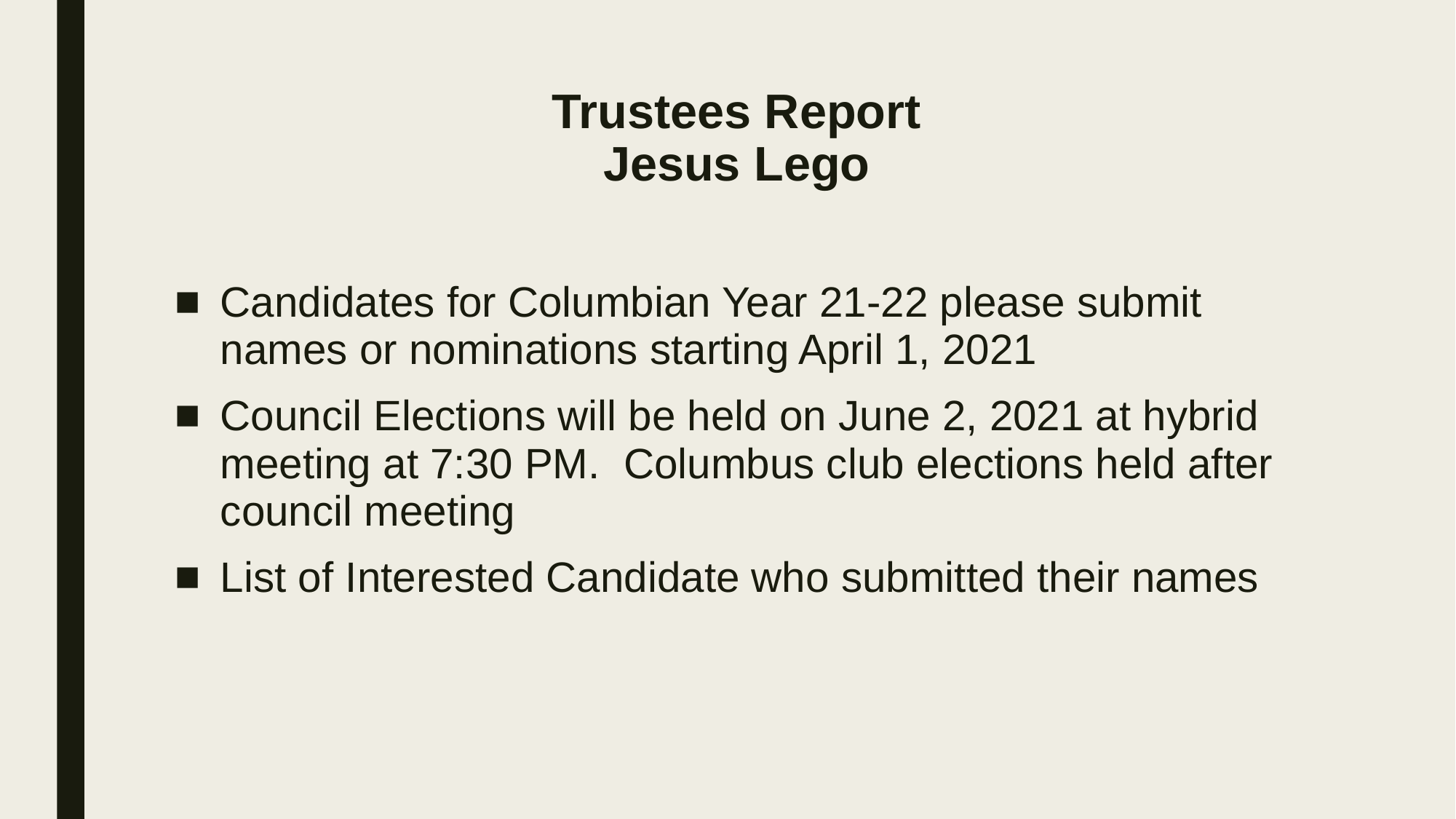

# Trustees Report Jesus Lego
Candidates for Columbian Year 21-22 please submit names or nominations starting April 1, 2021
Council Elections will be held on June 2, 2021 at hybrid meeting at 7:30 PM.  Columbus club elections held after council meeting
List of Interested Candidate who submitted their names